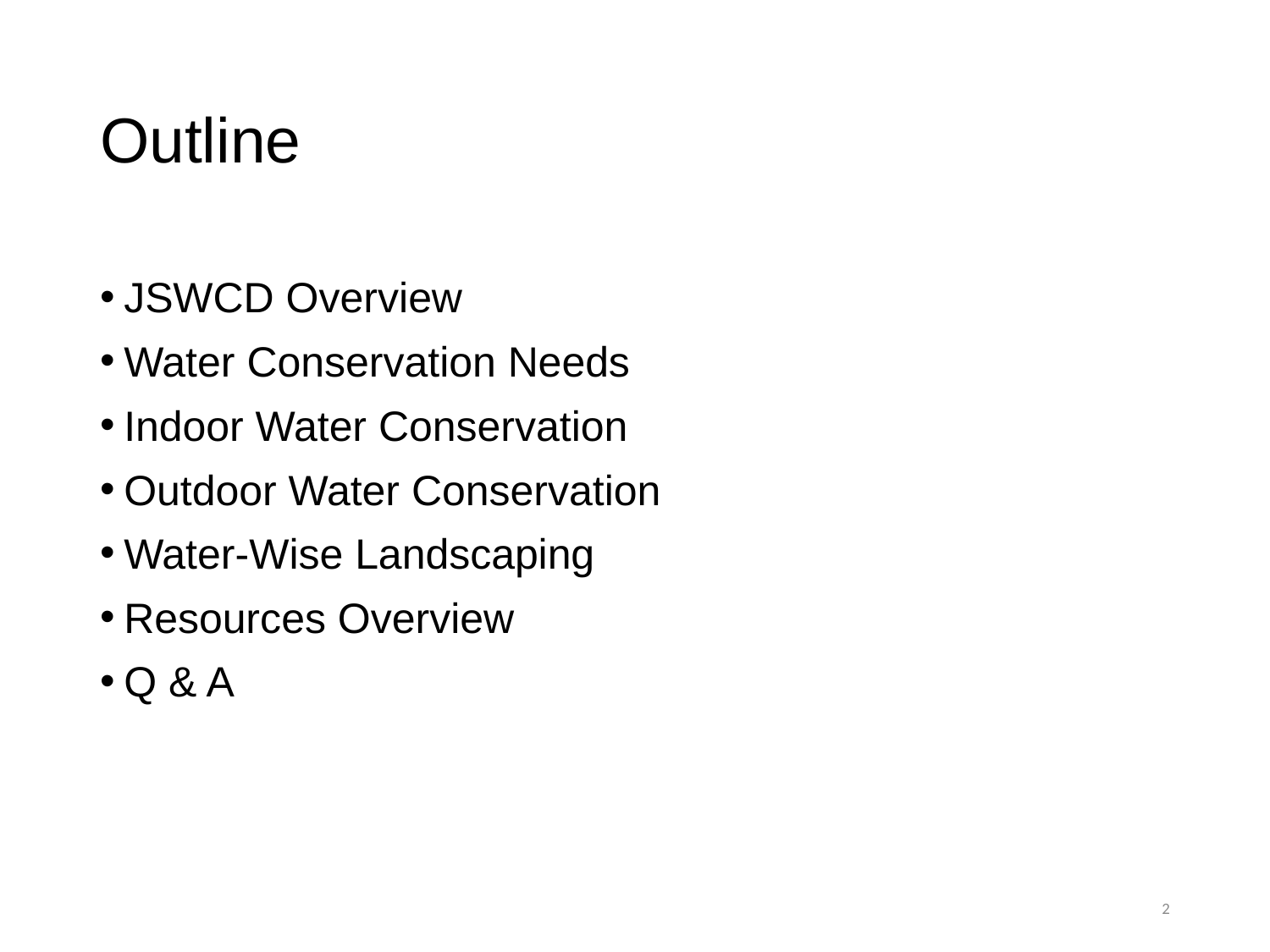

# Outline
JSWCD Overview
Water Conservation Needs
Indoor Water Conservation
Outdoor Water Conservation
Water-Wise Landscaping
Resources Overview
Q & A

2